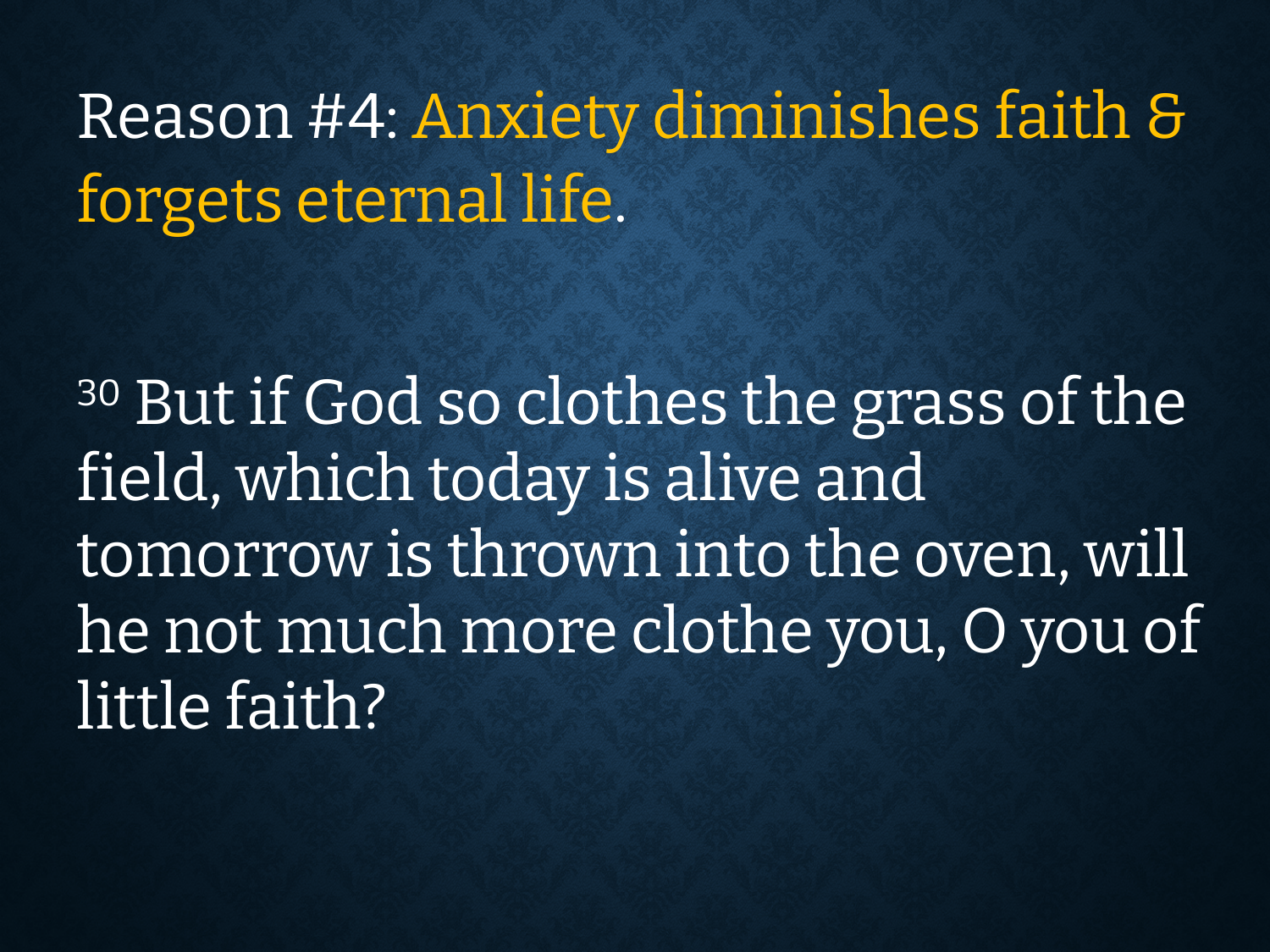

Reason #4: Anxiety diminishes faith & forgets eternal life.

30 But if God so clothes the grass of the field, which today is alive and tomorrow is thrown into the oven, will he not much more clothe you, O you of little faith?